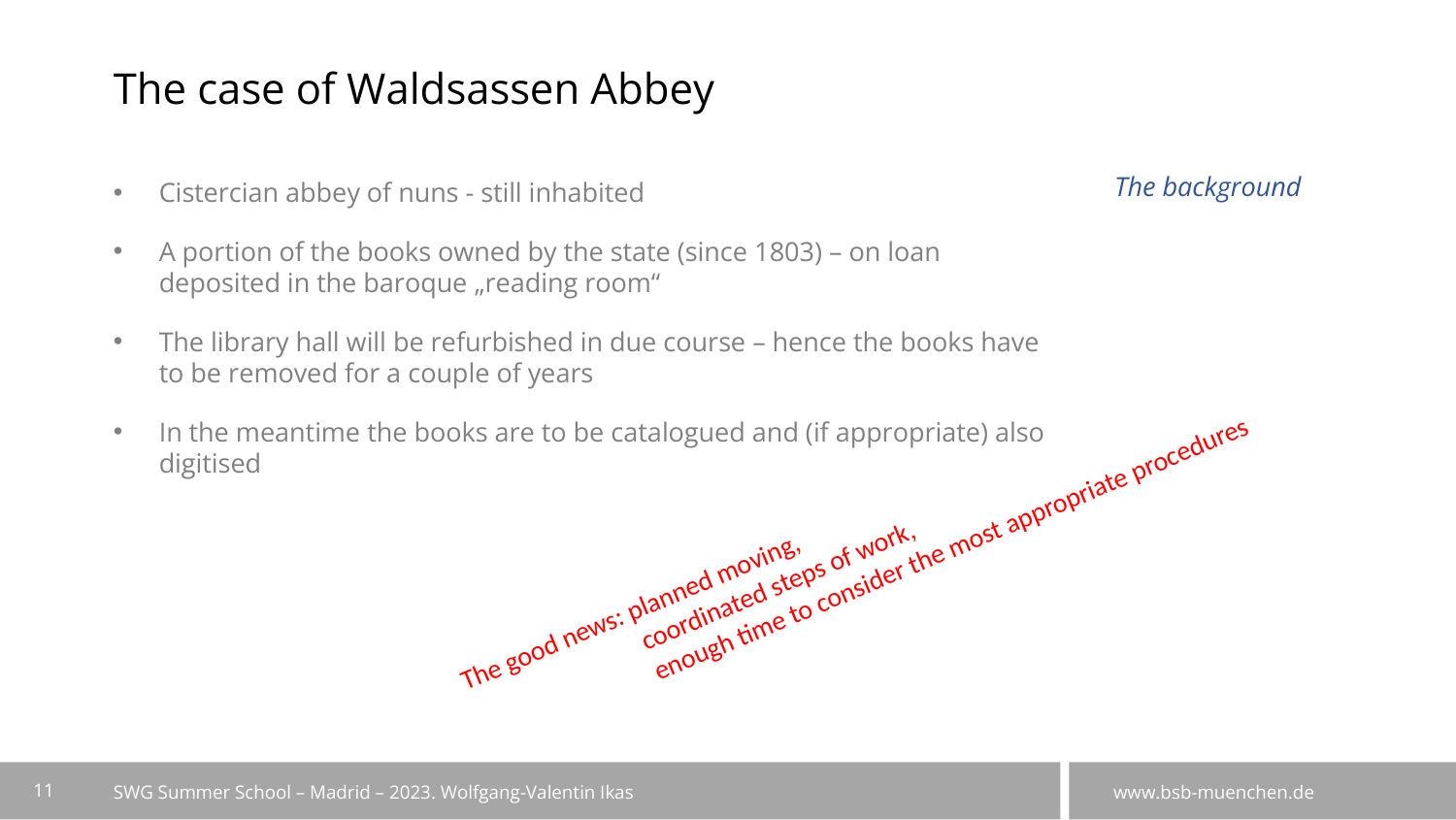

# The case of Waldsassen Abbey
Cistercian abbey of nuns - still inhabited
A portion of the books owned by the state (since 1803) – on loan deposited in the baroque „reading room“
The library hall will be refurbished in due course – hence the books have to be removed for a couple of years
In the meantime the books are to be catalogued and (if appropriate) also digitised
The background
The good news: planned moving,
                              coordinated steps of work,
                              enough time to consider the most appropriate procedures
11
SWG Summer School – Madrid – 2023. Wolfgang-Valentin Ikas